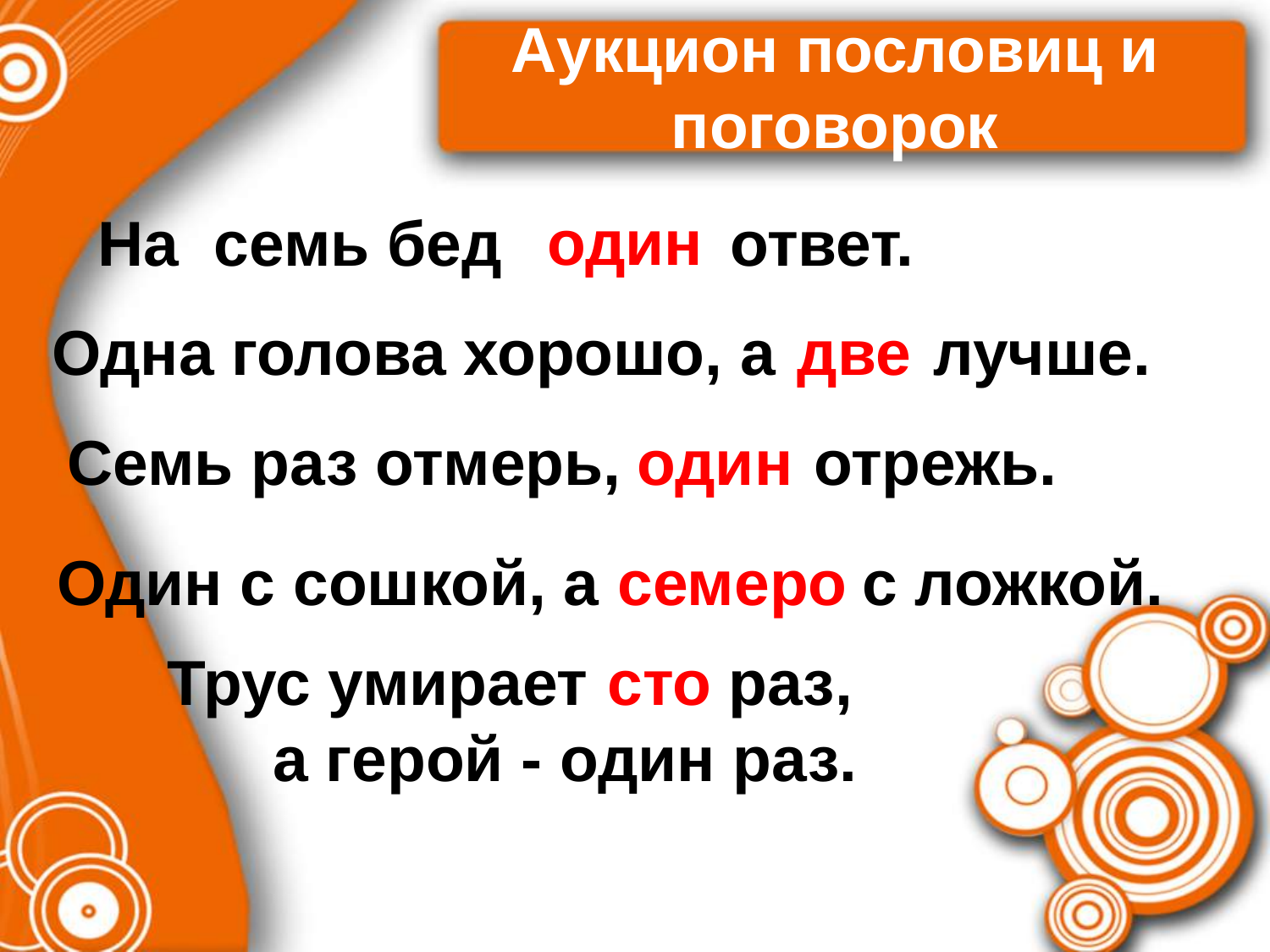

# Аукцион пословиц и поговорок
На  семь бед             ответ.
один
Одна голова хорошо, а         лучше.
две
Семь раз отмерь,           отрежь.
один
Один с сошкой, а               с ложкой.
семеро
Трус умирает        раз,
      а герой - один раз.
сто